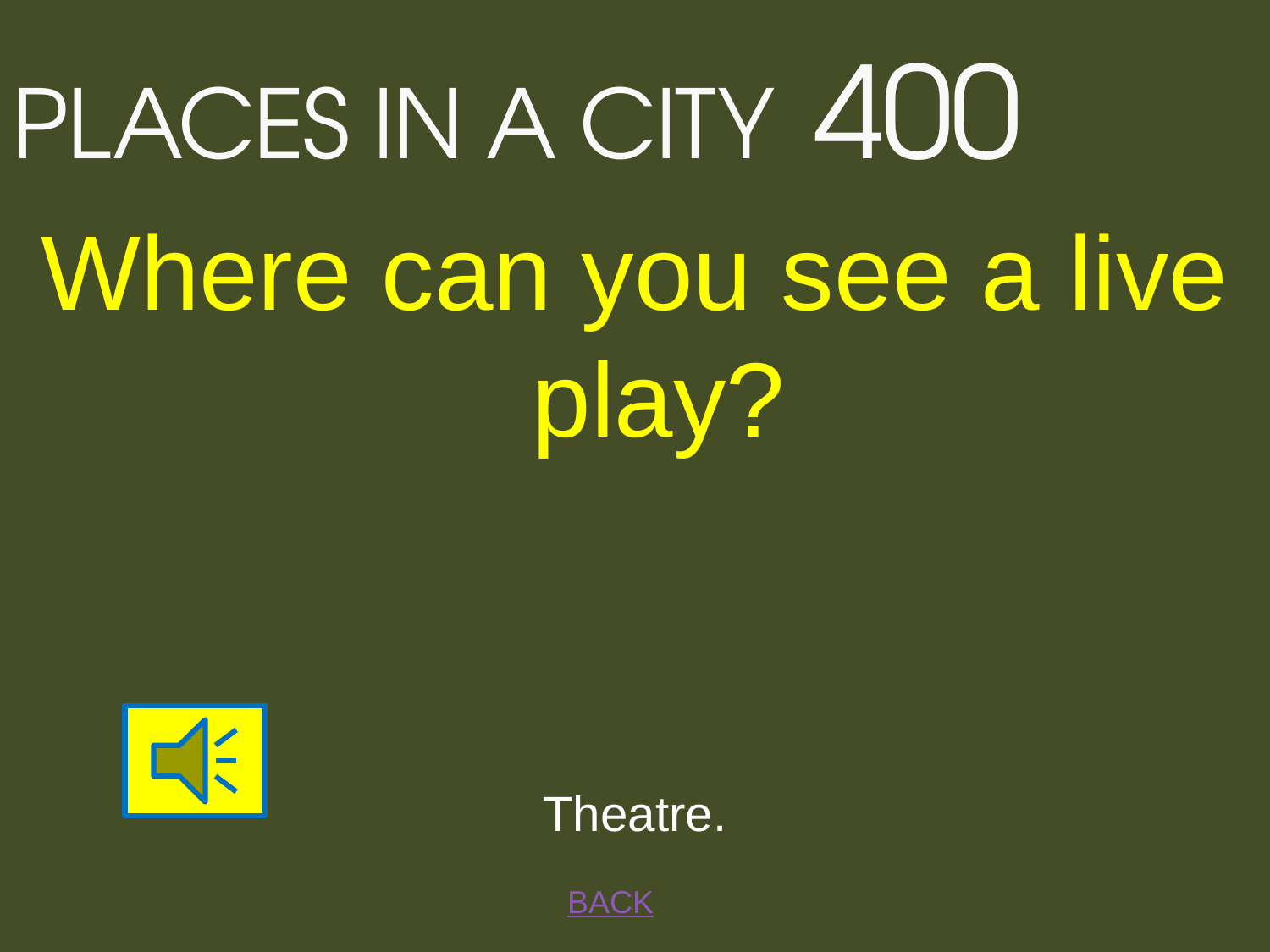

# PLACES IN A CITY  400
Where can you see a live play?

Theatre.
BACK